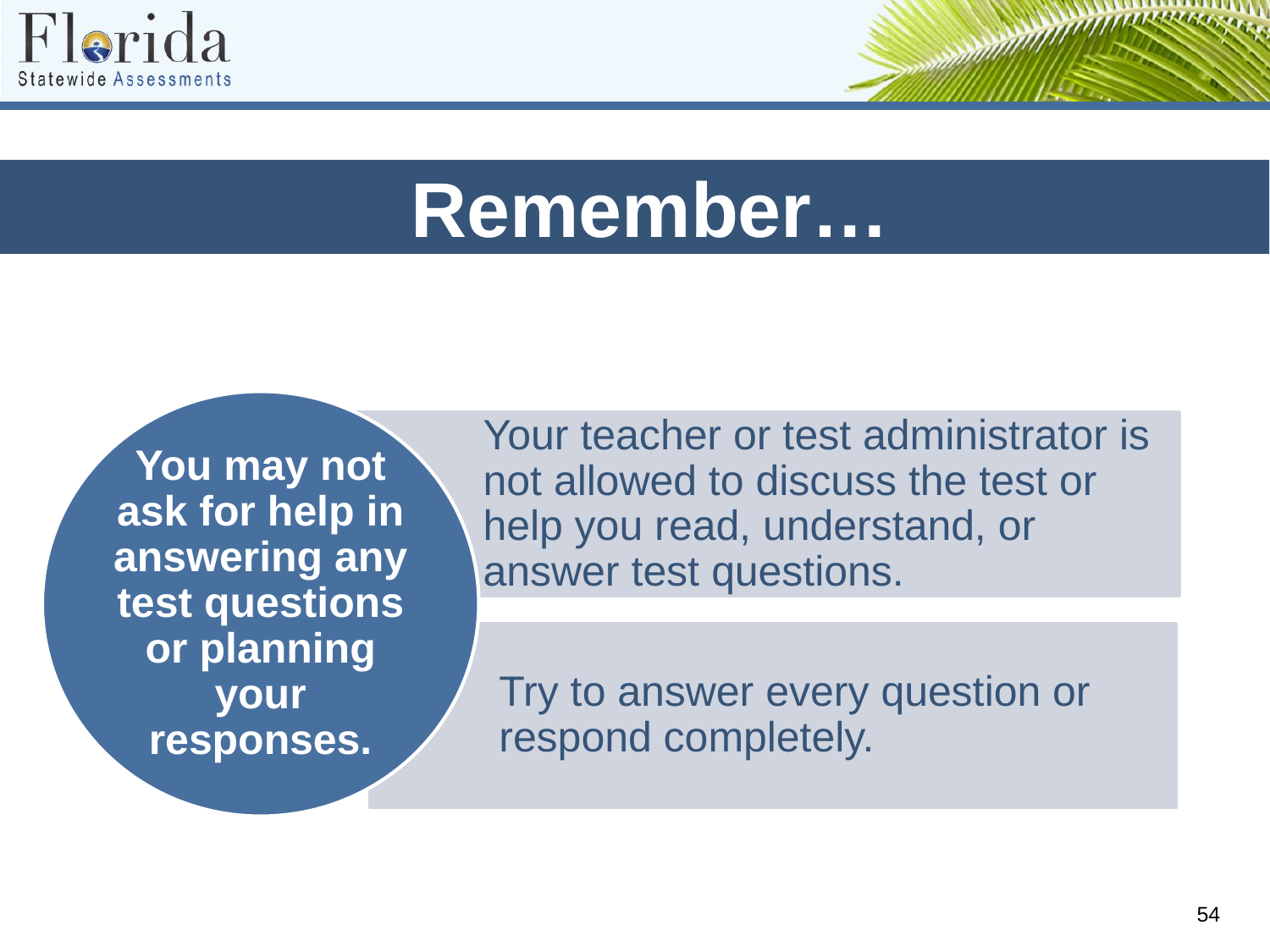

Remember…
You may not ask for help in answering any test questions or planning your responses.
Your teacher or test administrator is not allowed to discuss the test or help you read, understand, or answer test questions.
Try to answer every question or respond completely.
54